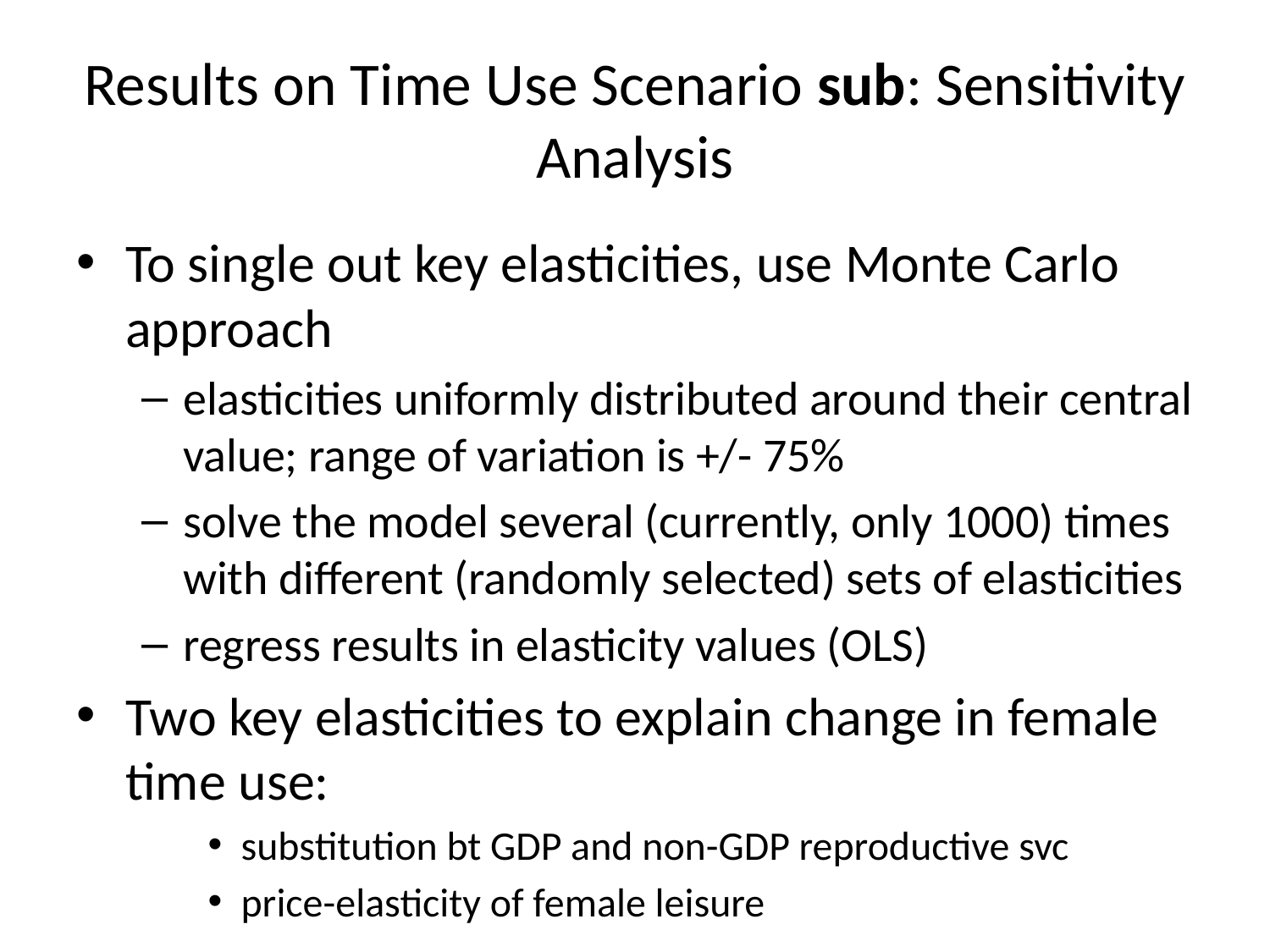

# Results on Time Use Scenario sub: Sensitivity Analysis
To single out key elasticities, use Monte Carlo approach
elasticities uniformly distributed around their central value; range of variation is +/- 75%
solve the model several (currently, only 1000) times with different (randomly selected) sets of elasticities
regress results in elasticity values (OLS)
Two key elasticities to explain change in female time use:
substitution bt GDP and non-GDP reproductive svc
price-elasticity of female leisure